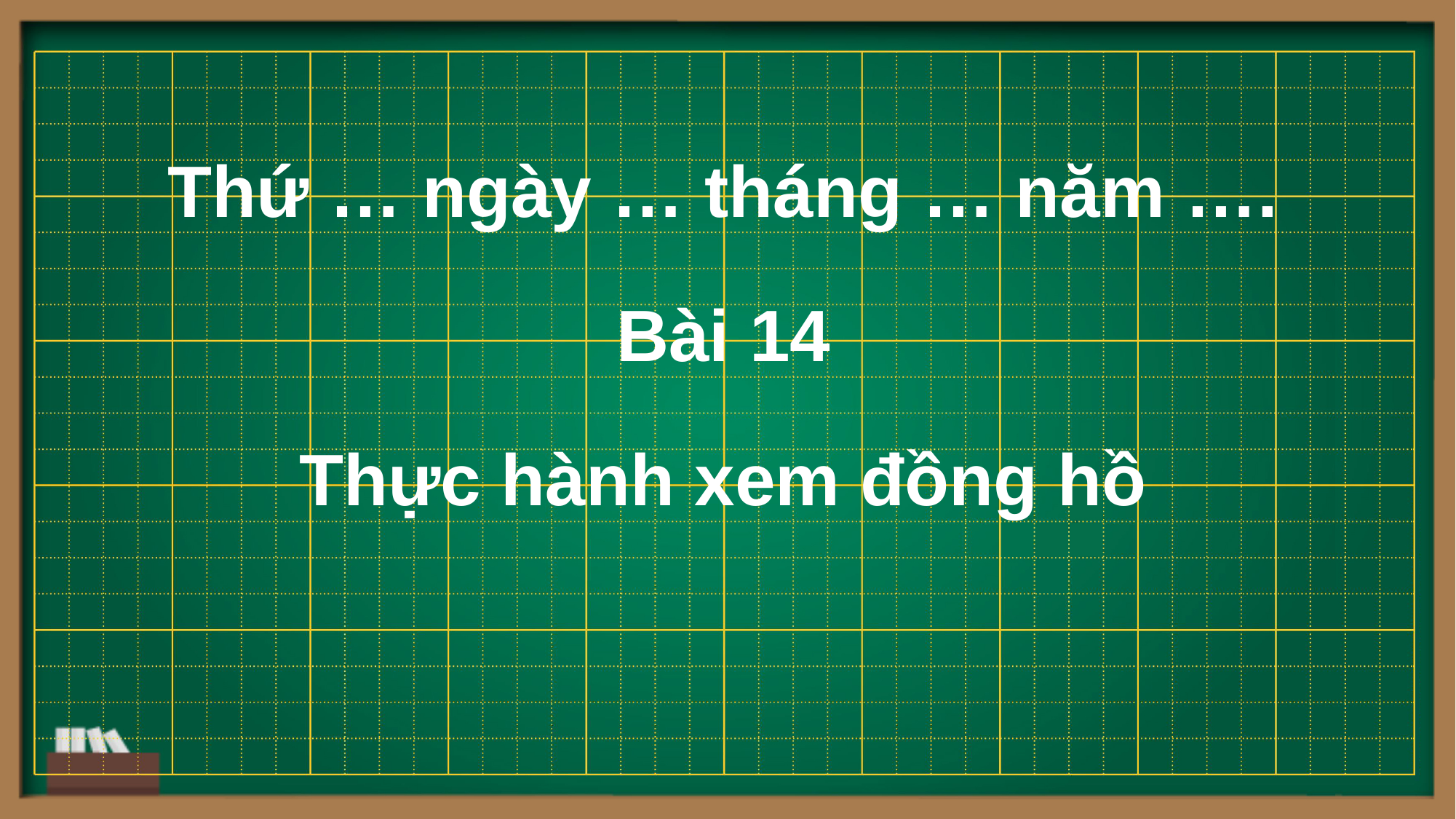

Thứ … ngày … tháng … năm ….
Bài 14
Thực hành xem đồng hồ